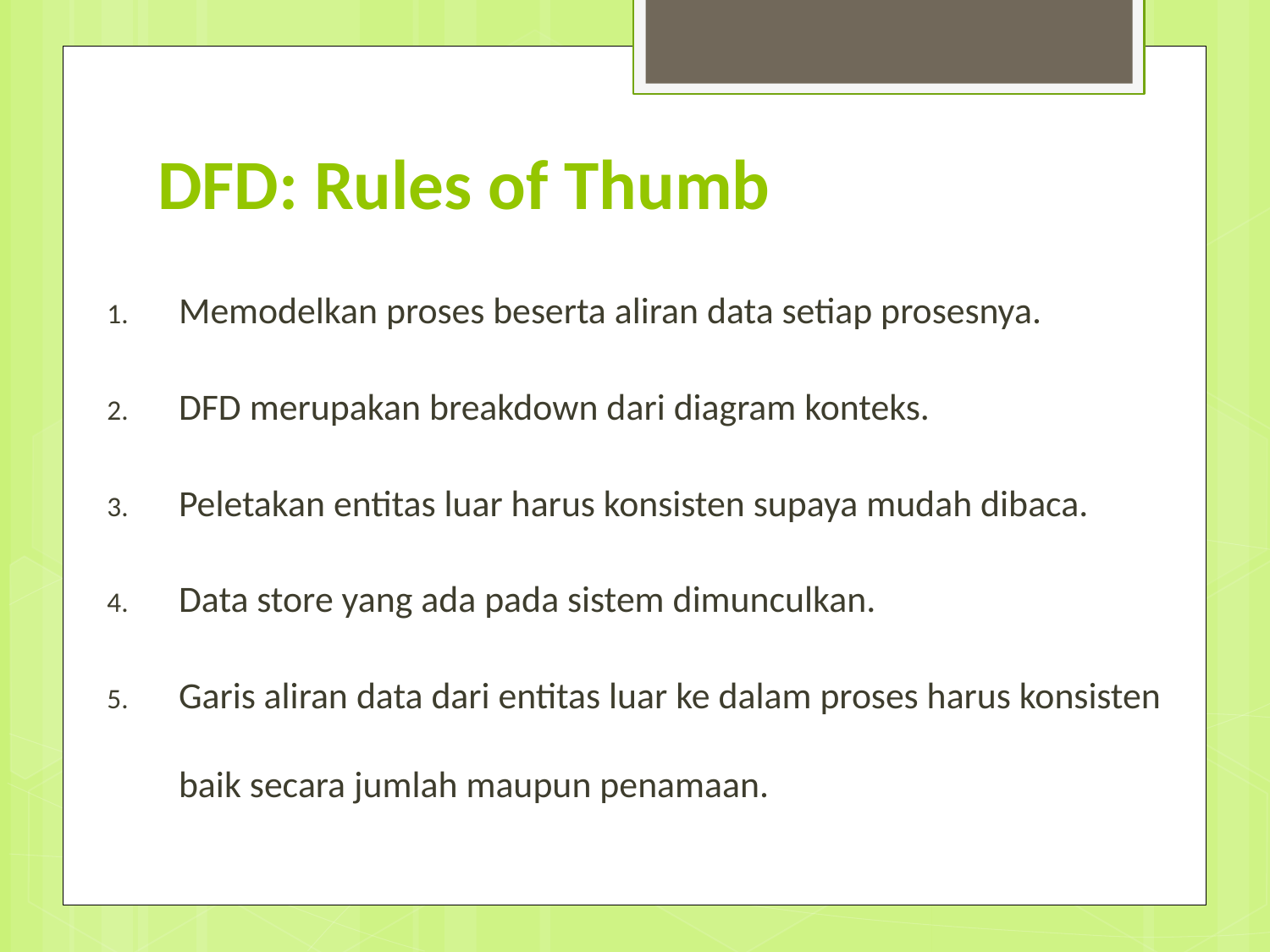

# DFD: Rules of Thumb
Memodelkan proses beserta aliran data setiap prosesnya.
DFD merupakan breakdown dari diagram konteks.
Peletakan entitas luar harus konsisten supaya mudah dibaca.
Data store yang ada pada sistem dimunculkan.
Garis aliran data dari entitas luar ke dalam proses harus konsisten baik secara jumlah maupun penamaan.